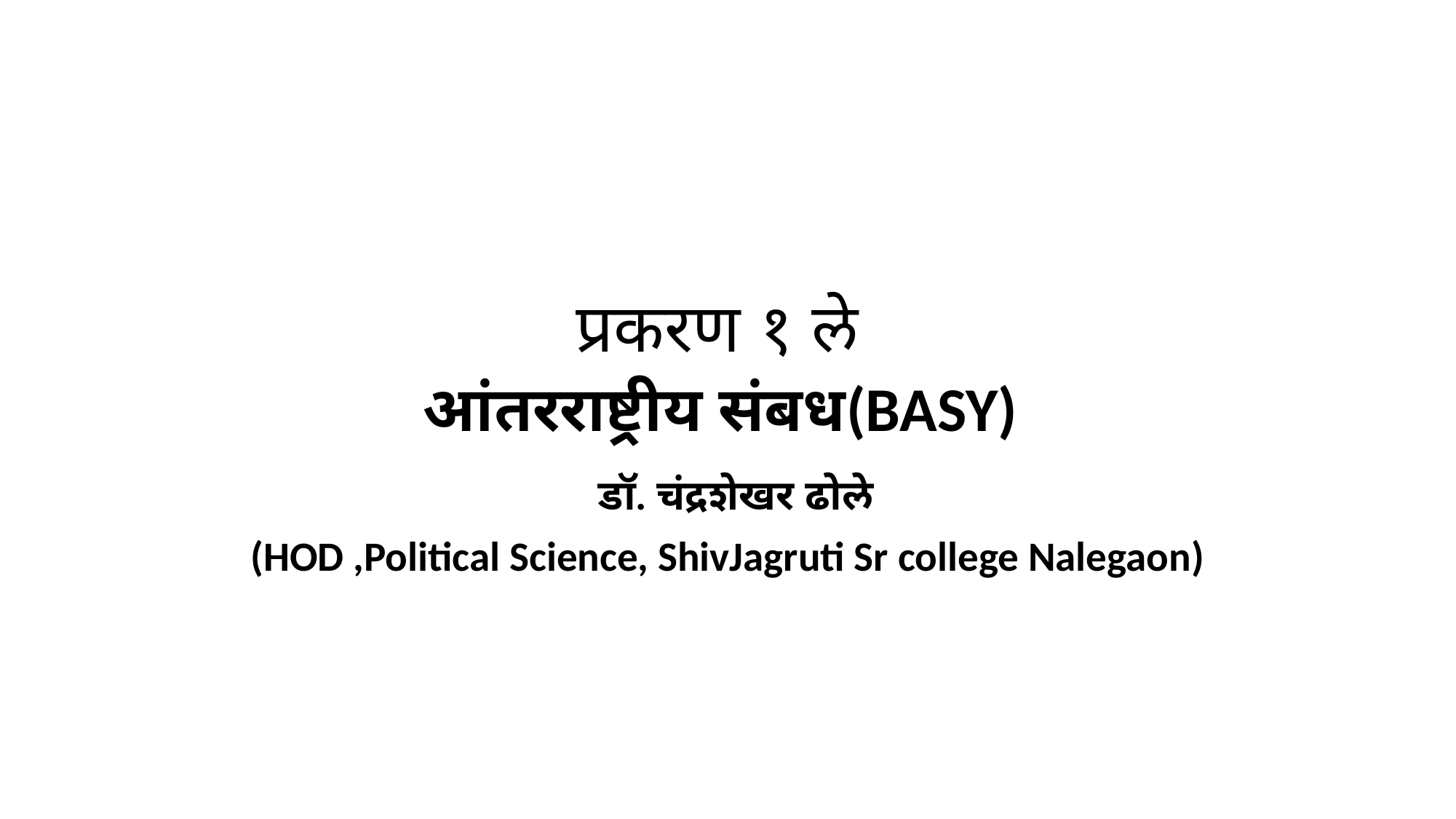

# प्रकरण १ ले
आंतरराष्ट्रीय संबध(BASY)
  डॉ. चंद्रशेखर ढोले
(HOD ,Political Science, ShivJagruti Sr college Nalegaon)